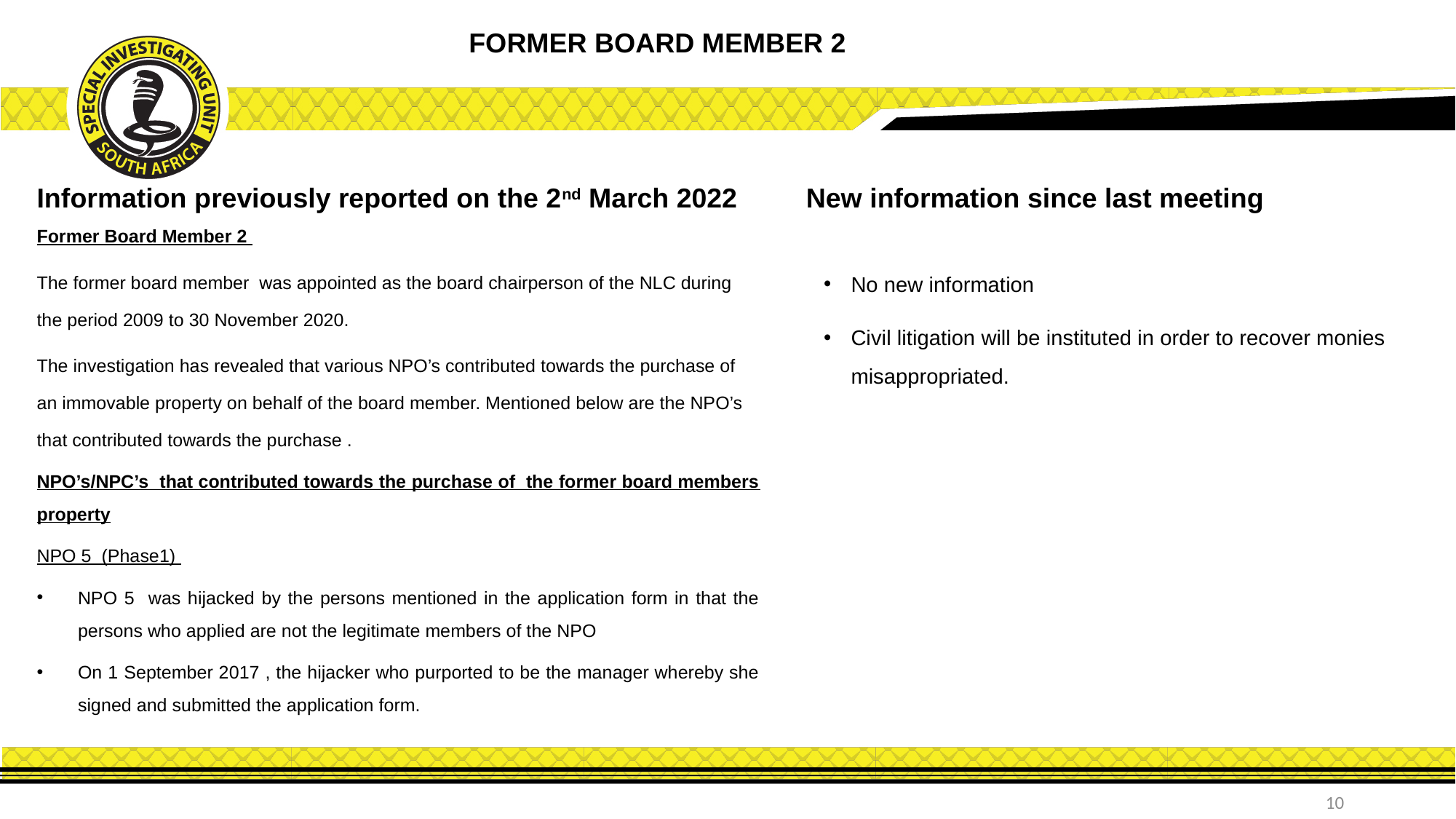

FORMER BOARD MEMBER 2
New information since last meeting
Information previously reported on the 2nd March 2022
Former Board Member 2
The former board member  was appointed as the board chairperson of the NLC during the period 2009 to 30 November 2020.
The investigation has revealed that various NPO’s contributed towards the purchase of an immovable property on behalf of the board member. Mentioned below are the NPO’s that contributed towards the purchase .
NPO’s/NPC’s  that contributed towards the purchase of  the former board members property
NPO 5  (Phase1)
NPO 5  was hijacked by the persons mentioned in the application form in that the persons who applied are not the legitimate members of the NPO
On 1 September 2017 , the hijacker who purported to be the manager whereby she signed and submitted the application form.

No new information
Civil litigation will be instituted in order to recover monies misappropriated.
10